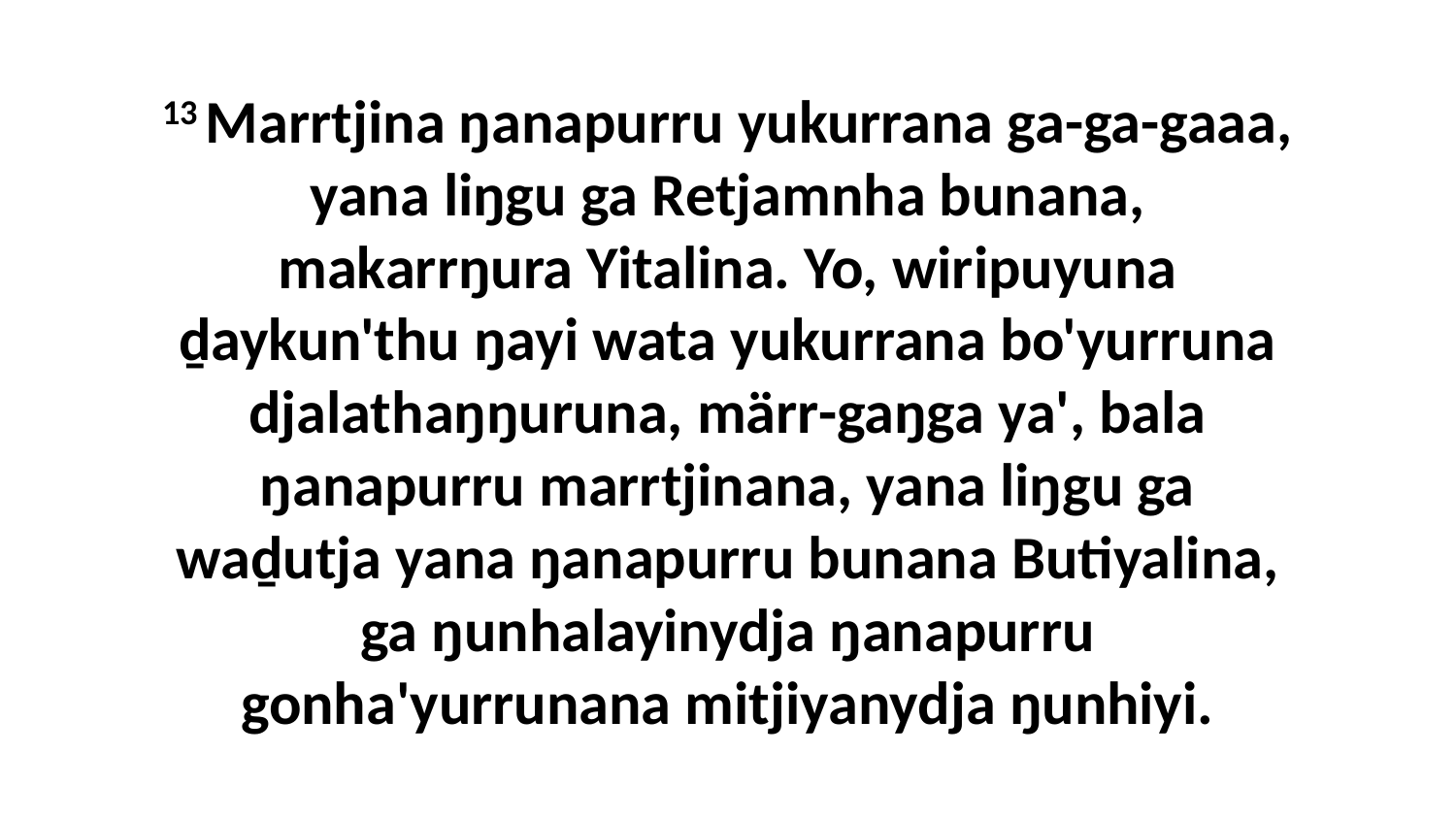

13 Marrtjina ŋanapurru yukurrana ga-ga-gaaa, yana liŋgu ga Retjamnha bunana, makarrŋura Yitalina. Yo, wiripuyuna ḏaykun'thu ŋayi wata yukurrana bo'yurruna djalathaŋŋuruna, märr-gaŋga ya', bala ŋanapurru marrtjinana, yana liŋgu ga waḏutja yana ŋanapurru bunana Butiyalina, ga ŋunhalayinydja ŋanapurru gonha'yurrunana mitjiyanydja ŋunhiyi.